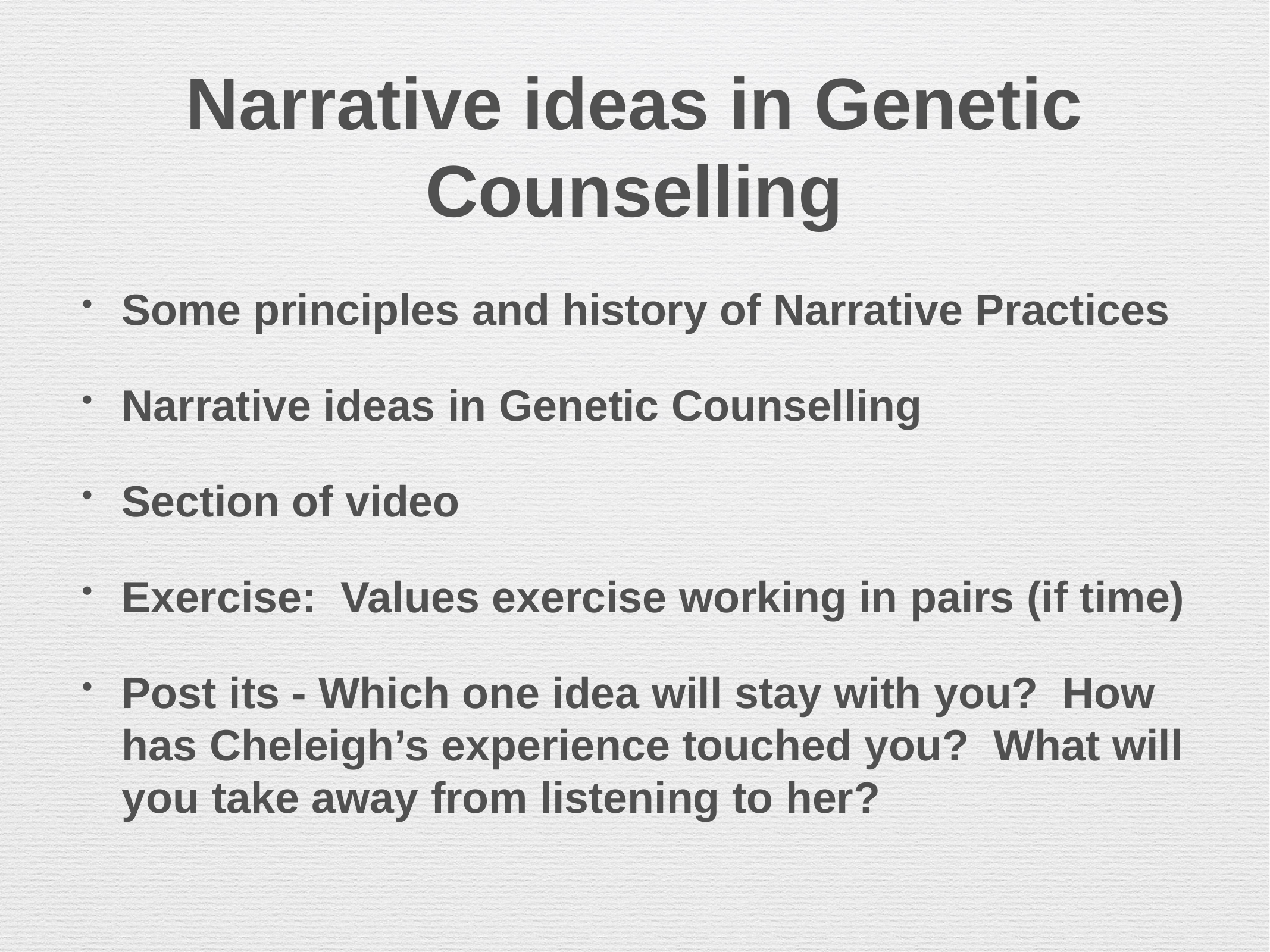

# Narrative ideas in Genetic Counselling
Some principles and history of Narrative Practices
Narrative ideas in Genetic Counselling
Section of video
Exercise:  Values exercise working in pairs (if time)
Post its - Which one idea will stay with you?  How has Cheleigh’s experience touched you?  What will you take away from listening to her?